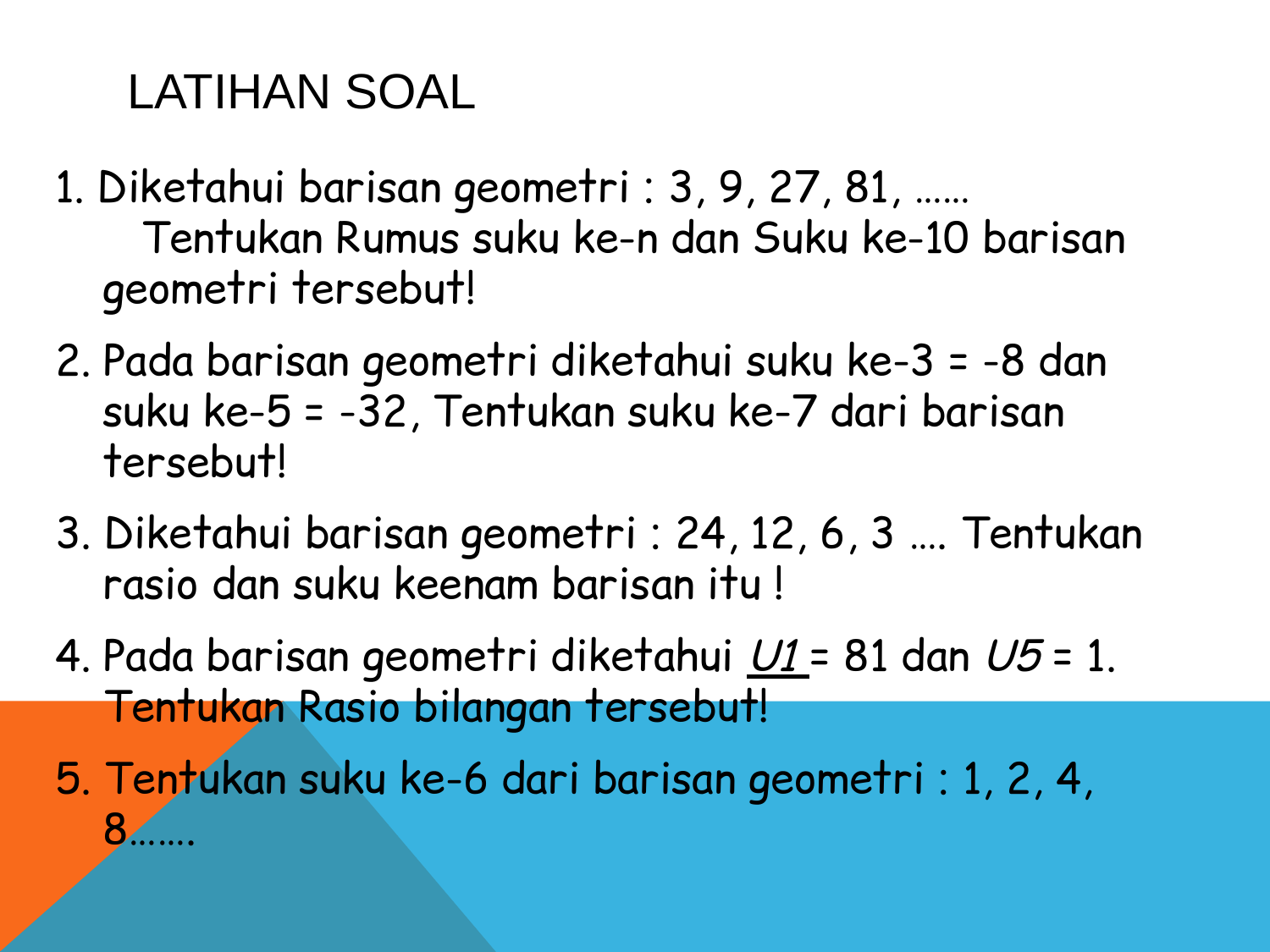

# Latihan soal
1. Diketahui barisan geometri : 3, 9, 27, 81, ……	                   Tentukan Rumus suku ke-n dan Suku ke-10 barisan geometri tersebut!
2. Pada barisan geometri diketahui suku ke-3 = -8 dan suku ke-5 = -32, Tentukan suku ke-7 dari barisan tersebut!
3. Diketahui barisan geometri : 24, 12, 6, 3 …. Tentukan rasio dan suku keenam barisan itu !
4. Pada barisan geometri diketahui U1 = 81 dan U5 = 1. Tentukan Rasio bilangan tersebut!
5. Tentukan suku ke-6 dari barisan geometri : 1, 2, 4, 8…….